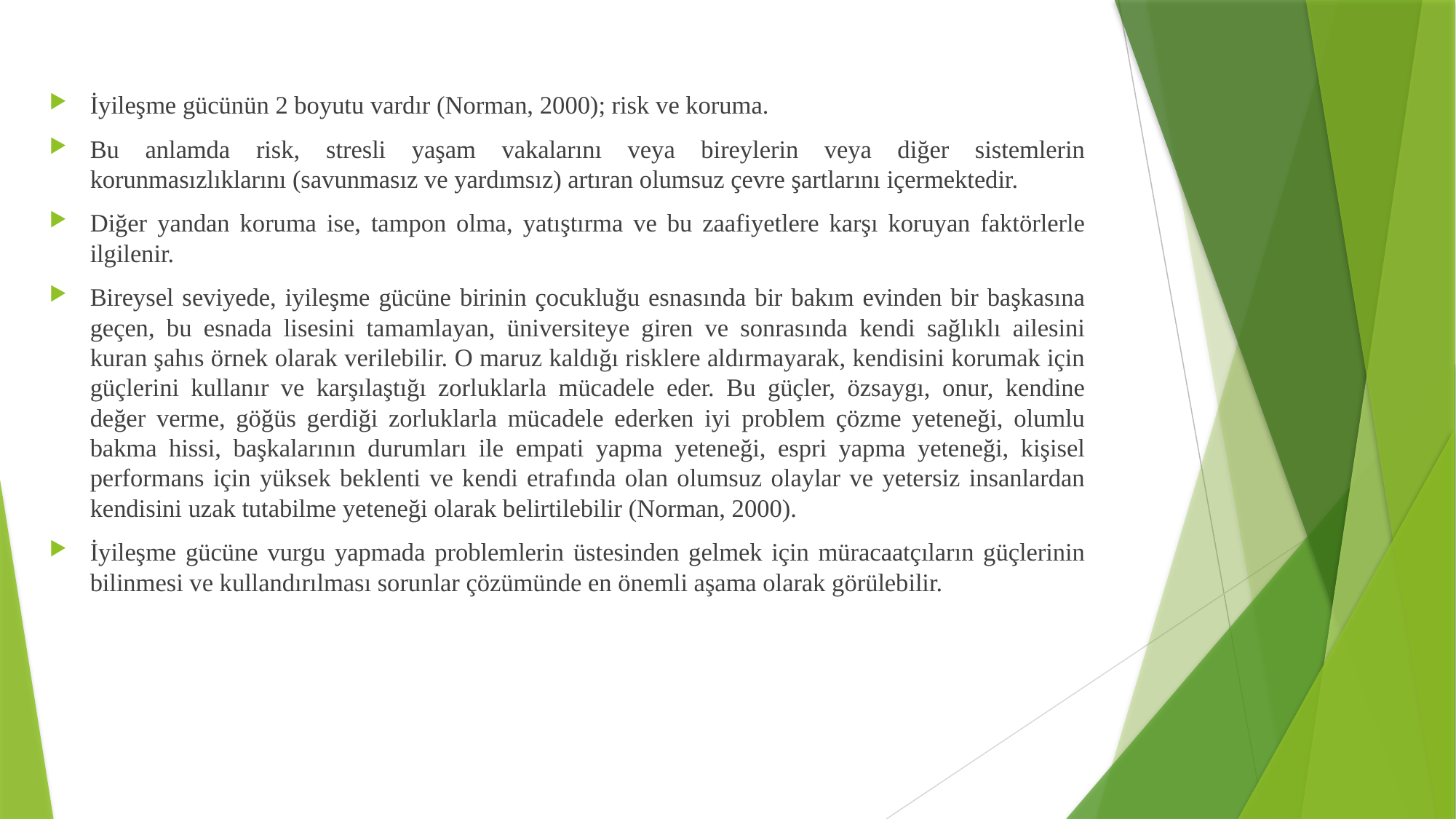

İyileşme gücünün 2 boyutu vardır (Norman, 2000); risk ve koruma.
Bu anlamda risk, stresli yaşam vakalarını veya bireylerin veya diğer sistemlerin korunmasızlıklarını (savunmasız ve yardımsız) artıran olumsuz çevre şartlarını içermektedir.
Diğer yandan koruma ise, tampon olma, yatıştırma ve bu zaafiyetlere karşı koruyan faktörlerle ilgilenir.
Bireysel seviyede, iyileşme gücüne birinin çocukluğu esnasında bir bakım evinden bir başkasına geçen, bu esnada lisesini tamamlayan, üniversiteye giren ve sonrasında kendi sağlıklı ailesini kuran şahıs örnek olarak verilebilir. O maruz kaldığı risklere aldırmayarak, kendisini korumak için güçlerini kullanır ve karşılaştığı zorluklarla mücadele eder. Bu güçler, özsaygı, onur, kendine değer verme, göğüs gerdiği zorluklarla mücadele ederken iyi problem çözme yeteneği, olumlu bakma hissi, başkalarının durumları ile empati yapma yeteneği, espri yapma yeteneği, kişisel performans için yüksek beklenti ve kendi etrafında olan olumsuz olaylar ve yetersiz insanlardan kendisini uzak tutabilme yeteneği olarak belirtilebilir (Norman, 2000).
İyileşme gücüne vurgu yapmada problemlerin üstesinden gelmek için müracaatçıların güçlerinin bilinmesi ve kullandırılması sorunlar çözümünde en önemli aşama olarak görülebilir.